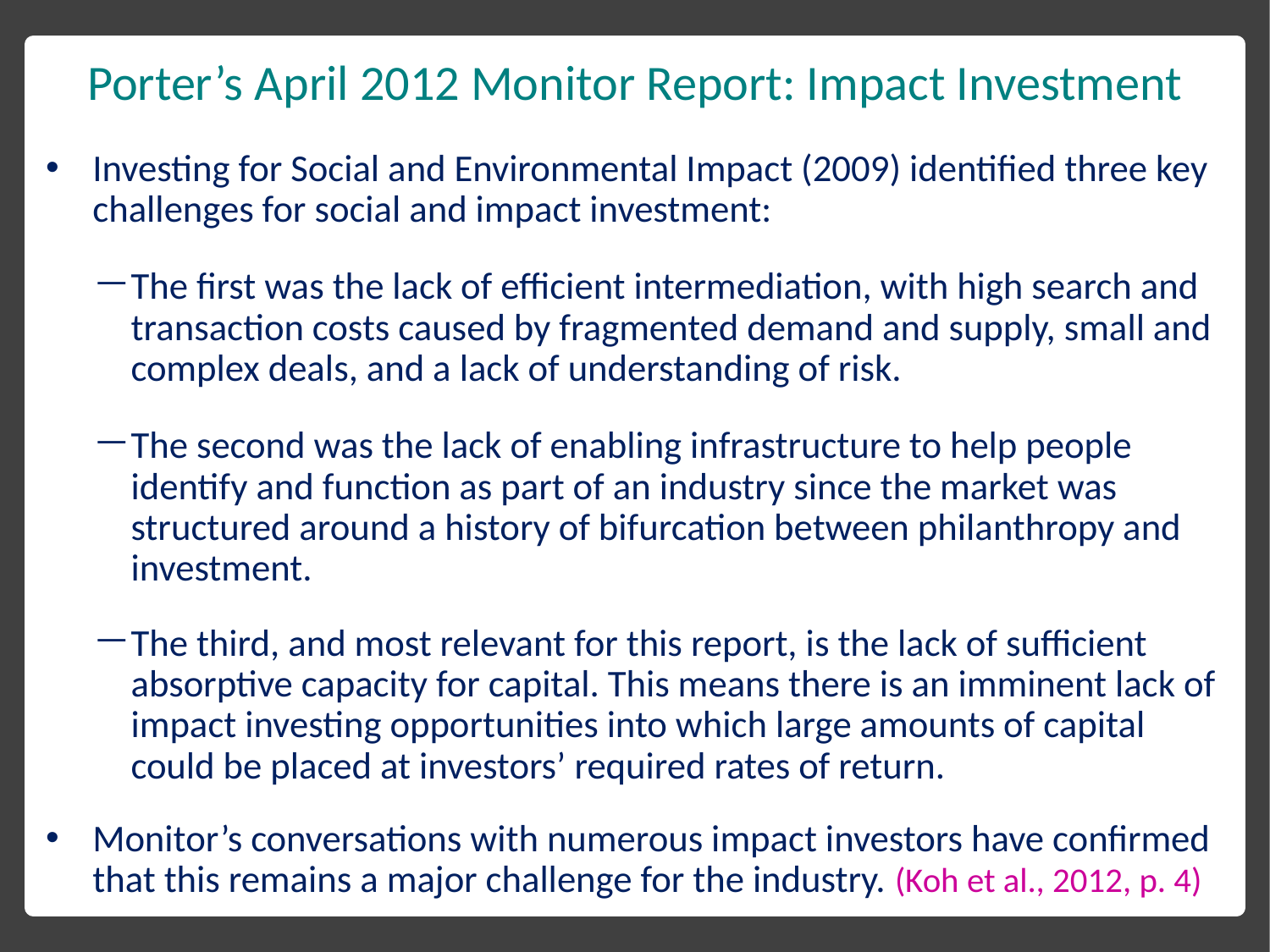

# Porter’s April 2012 Monitor Report: Impact Investment

Investing for Social and Environmental Impact (2009) identified three key challenges for social and impact investment:

The first was the lack of efficient intermediation, with high search and transaction costs caused by fragmented demand and supply, small and complex deals, and a lack of understanding of risk.

The second was the lack of enabling infrastructure to help people identify and function as part of an industry since the market was structured around a history of bifurcation between philanthropy and investment.

The third, and most relevant for this report, is the lack of sufficient absorptive capacity for capital. This means there is an imminent lack of impact investing opportunities into which large amounts of capital could be placed at investors’ required rates of return.

Monitor’s conversations with numerous impact investors have confirmed that this remains a major challenge for the industry. (Koh et al., 2012, p. 4)